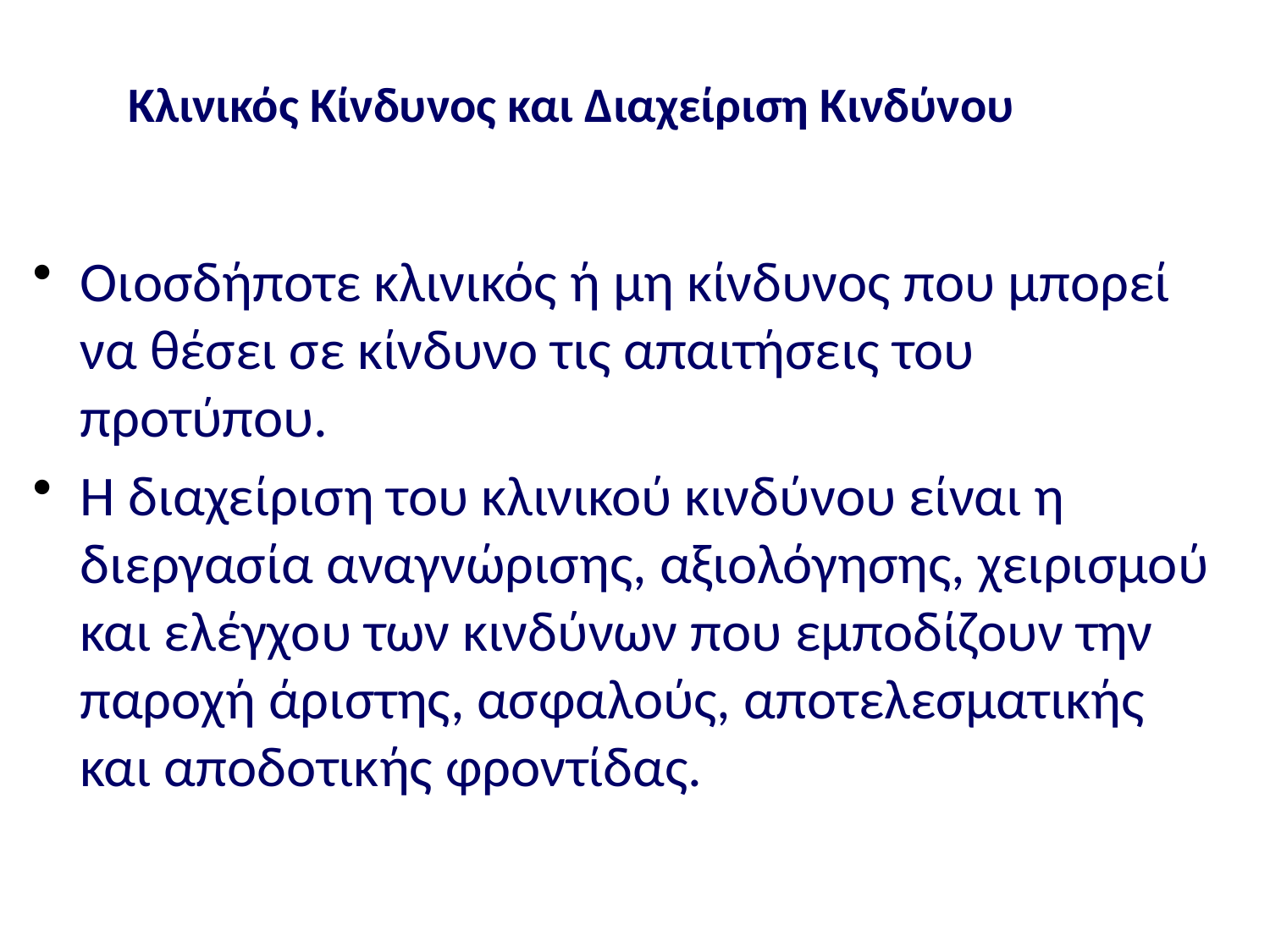

Κλινικός Κίνδυνος και Διαχείριση Κινδύνου

Οιοσδήποτε κλινικός ή μη κίνδυνος που μπορεί να θέσει σε κίνδυνο τις απαιτήσεις του προτύπου.
Η διαχείριση του κλινικού κινδύνου είναι η διεργασία αναγνώρισης, αξιολόγησης, χειρισμού και ελέγχου των κινδύνων που εμποδίζουν την παροχή άριστης, ασφαλούς, αποτελεσματικής και αποδοτικής φροντίδας.